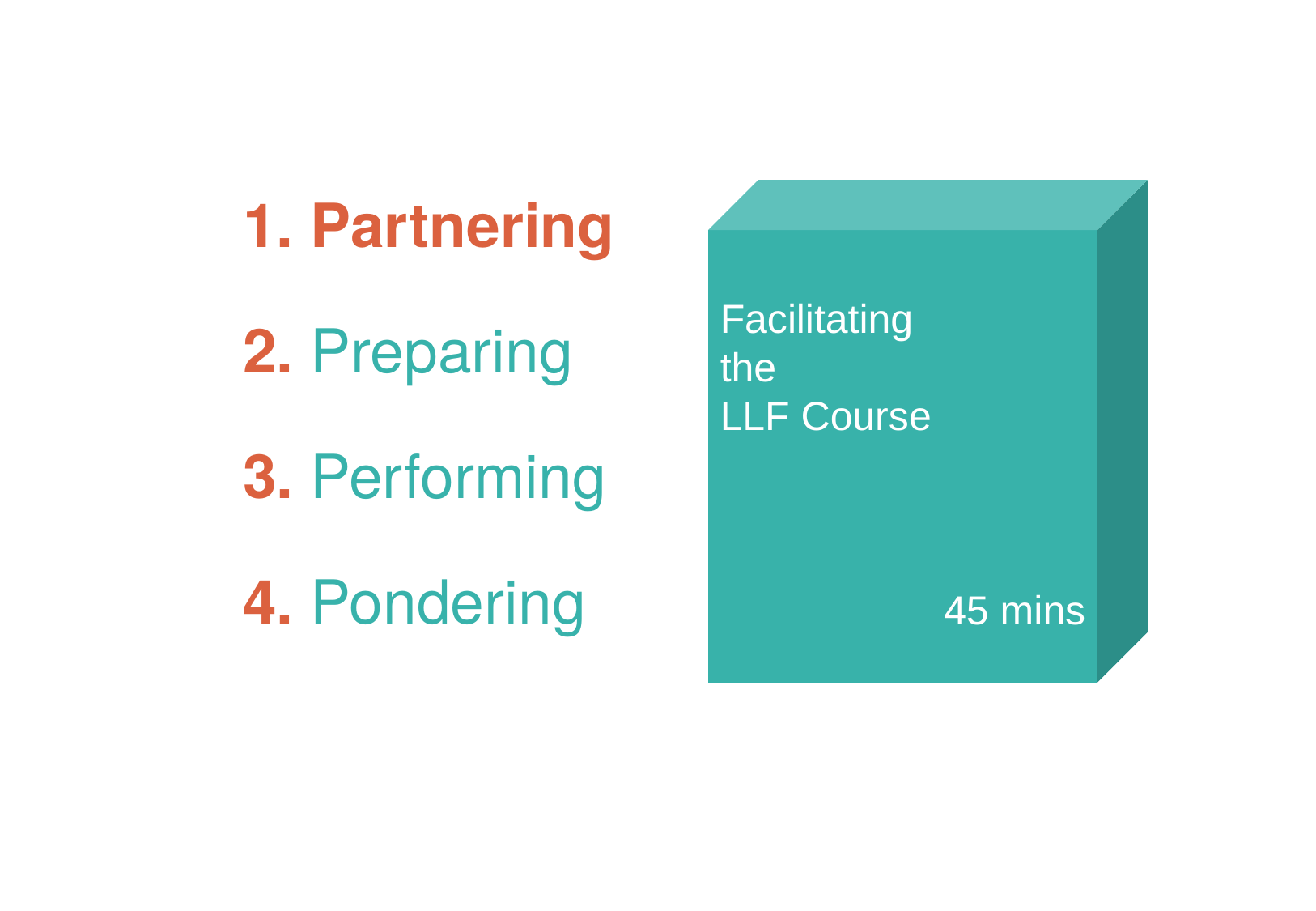

1. Partnering

Facilitating
the
LLF Course

45 mins

2. Preparing
3. Performing
4. Pondering